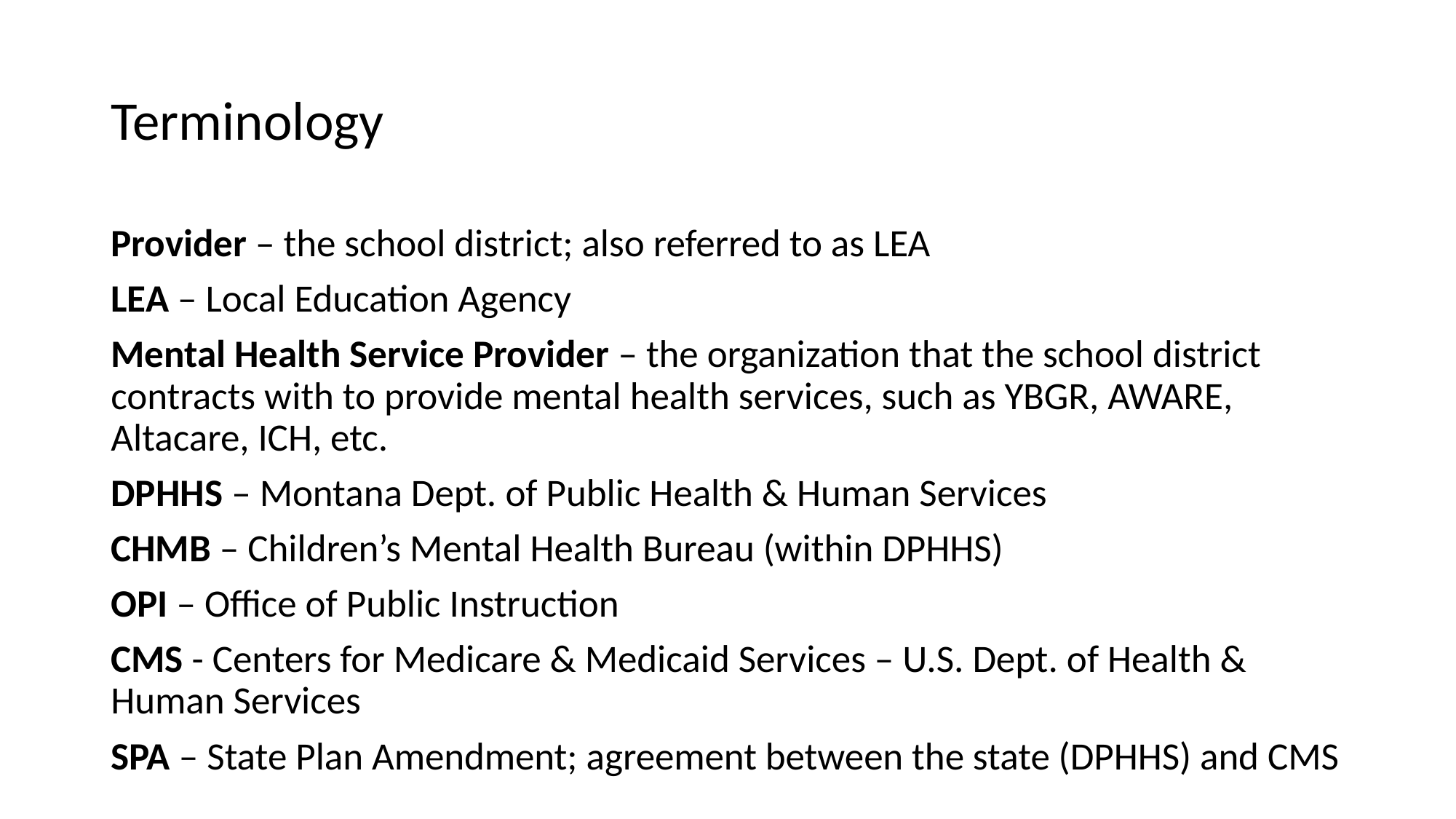

# Terminology
Provider – the school district; also referred to as LEA
LEA – Local Education Agency
Mental Health Service Provider – the organization that the school district contracts with to provide mental health services, such as YBGR, AWARE, Altacare, ICH, etc.
DPHHS – Montana Dept. of Public Health & Human Services
CHMB – Children’s Mental Health Bureau (within DPHHS)
OPI – Office of Public Instruction
CMS - Centers for Medicare & Medicaid Services – U.S. Dept. of Health & Human Services
SPA – State Plan Amendment; agreement between the state (DPHHS) and CMS